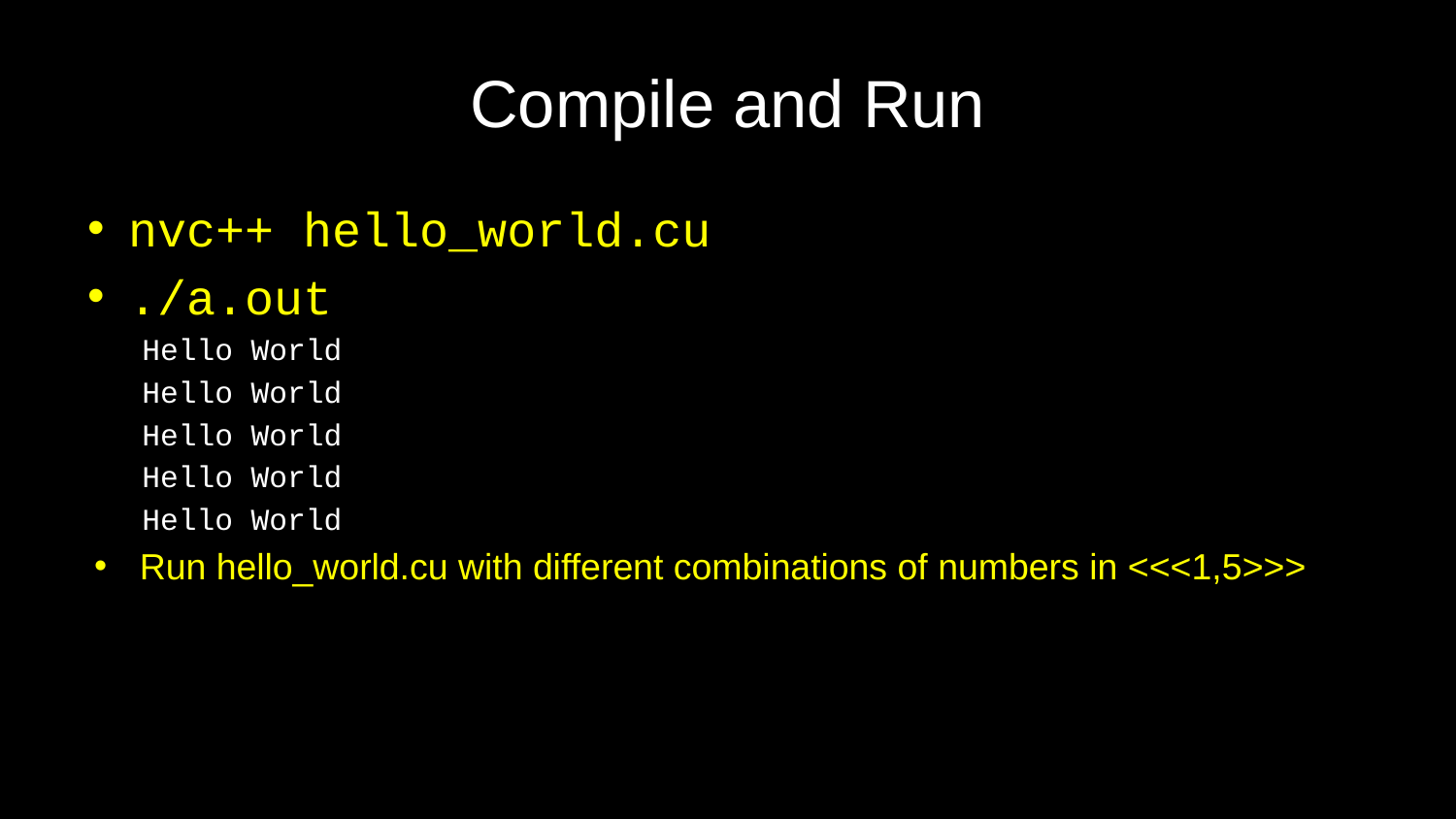

# Compile and Run
nvc++ hello_world.cu
./a.out
Hello World
Hello World
Hello World
Hello World
Hello World
Run hello_world.cu with different combinations of numbers in <<<1,5>>>